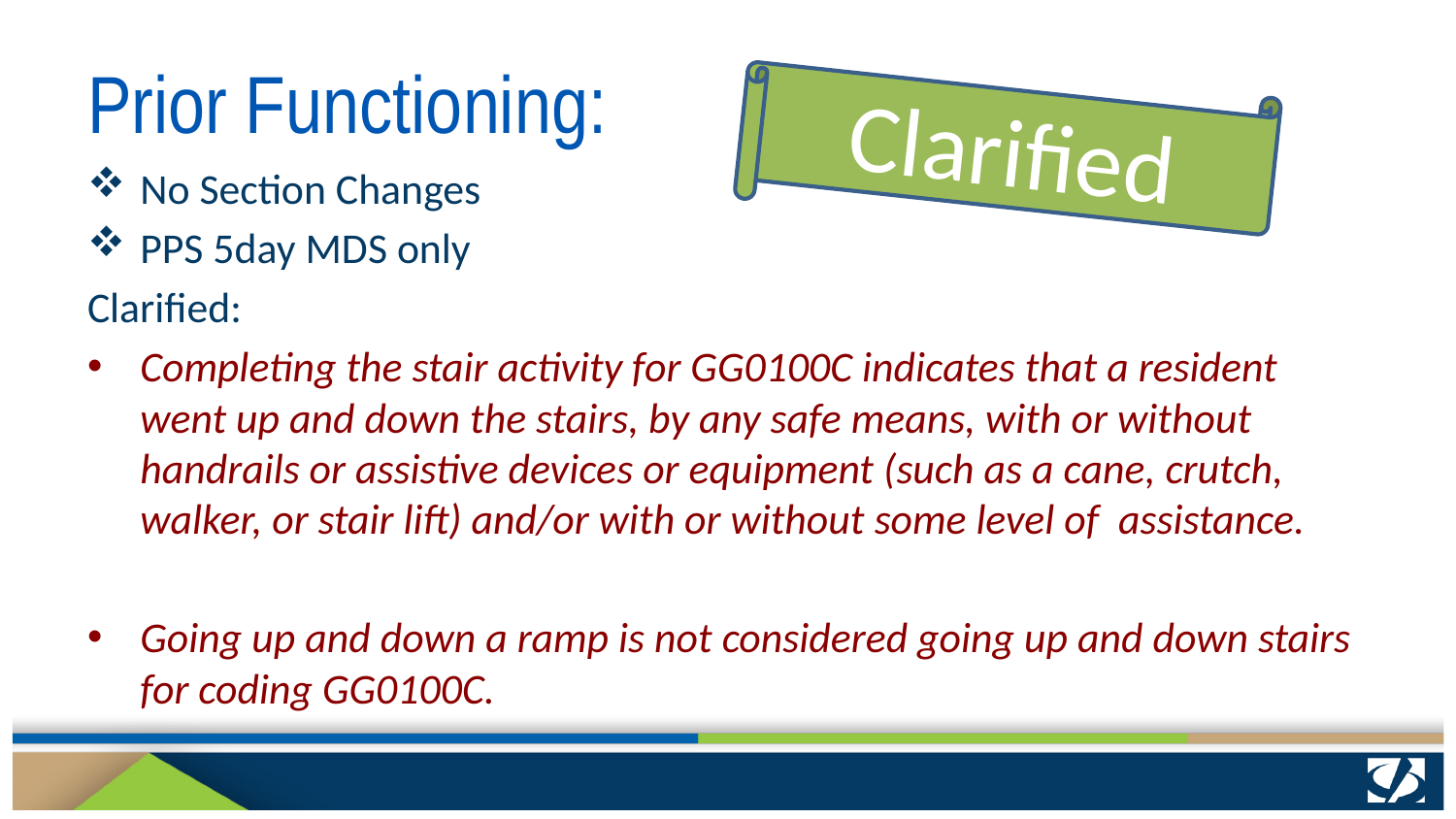

# Prior Functioning:
Clarified
No Section Changes
PPS 5day MDS only
Clarified:
Completing the stair activity for GG0100C indicates that a resident went up and down the stairs, by any safe means, with or without handrails or assistive devices or equipment (such as a cane, crutch, walker, or stair lift) and/or with or without some level of  assistance.

Going up and down a ramp is not considered going up and down stairs for coding GG0100C.